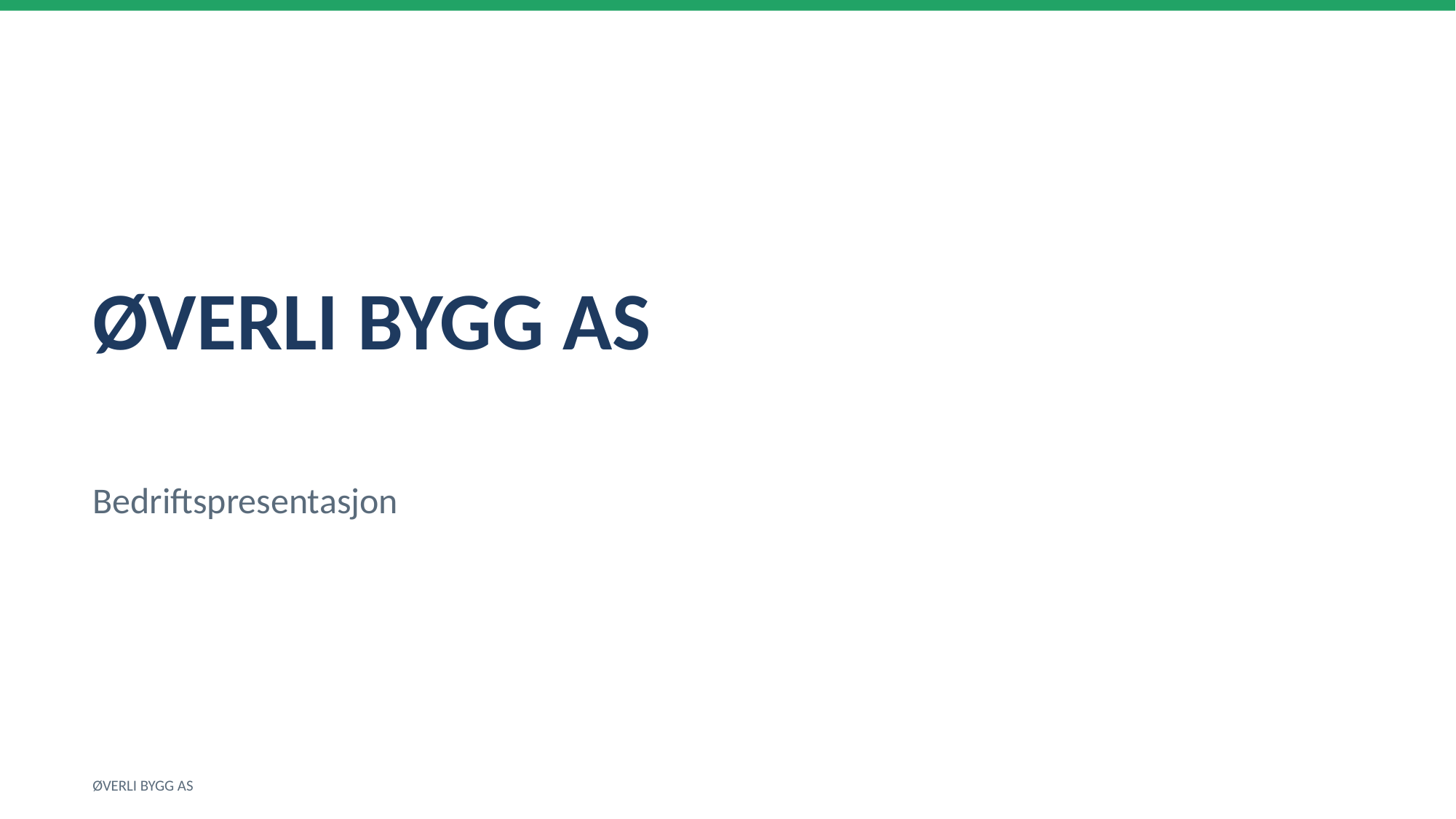

ØVERLI BYGG AS
Bedriftspresentasjon
ØVERLI BYGG AS